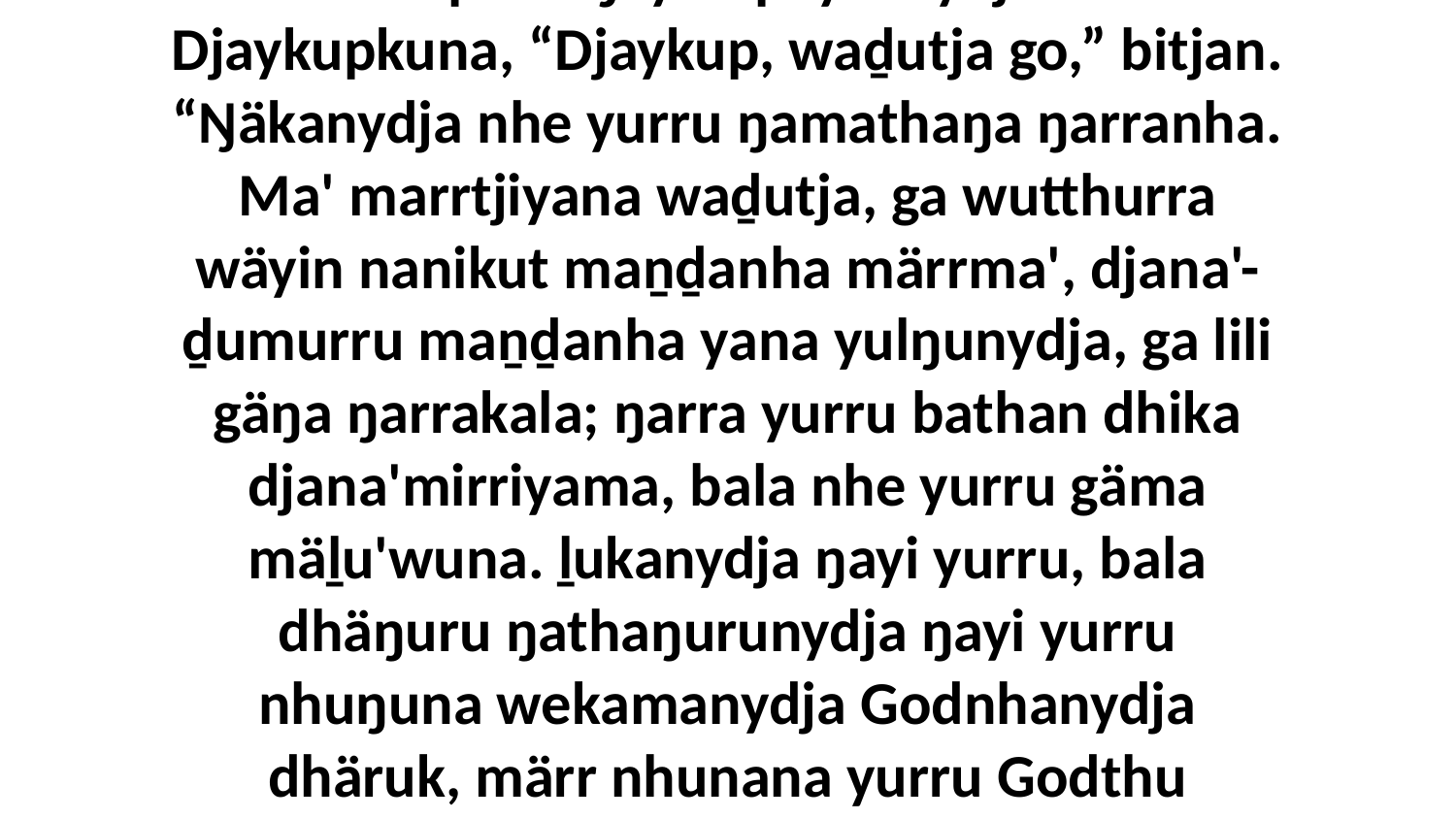

6-10 Dhunupana ŋayi Ripaykanydja wäthun Djaykupkuna, “Djaykup, waḏutja go,” bitjan. “Ŋäkanydja nhe yurru ŋamathaŋa ŋarranha. Ma' marrtjiyana waḏutja, ga wutthurra wäyin nanikut maṉḏanha märrma', djana'-ḏumurru maṉḏanha yana yulŋunydja, ga lili gäŋa ŋarrakala; ŋarra yurru bathan dhika djana'mirriyama, bala nhe yurru gäma mäḻu'wuna. ḻukanydja ŋayi yurru, bala dhäŋuru ŋathaŋurunydja ŋayi yurru nhuŋuna wekamanydja Godnhanydja dhäruk, märr nhunana yurru Godthu guŋga'yundja.”